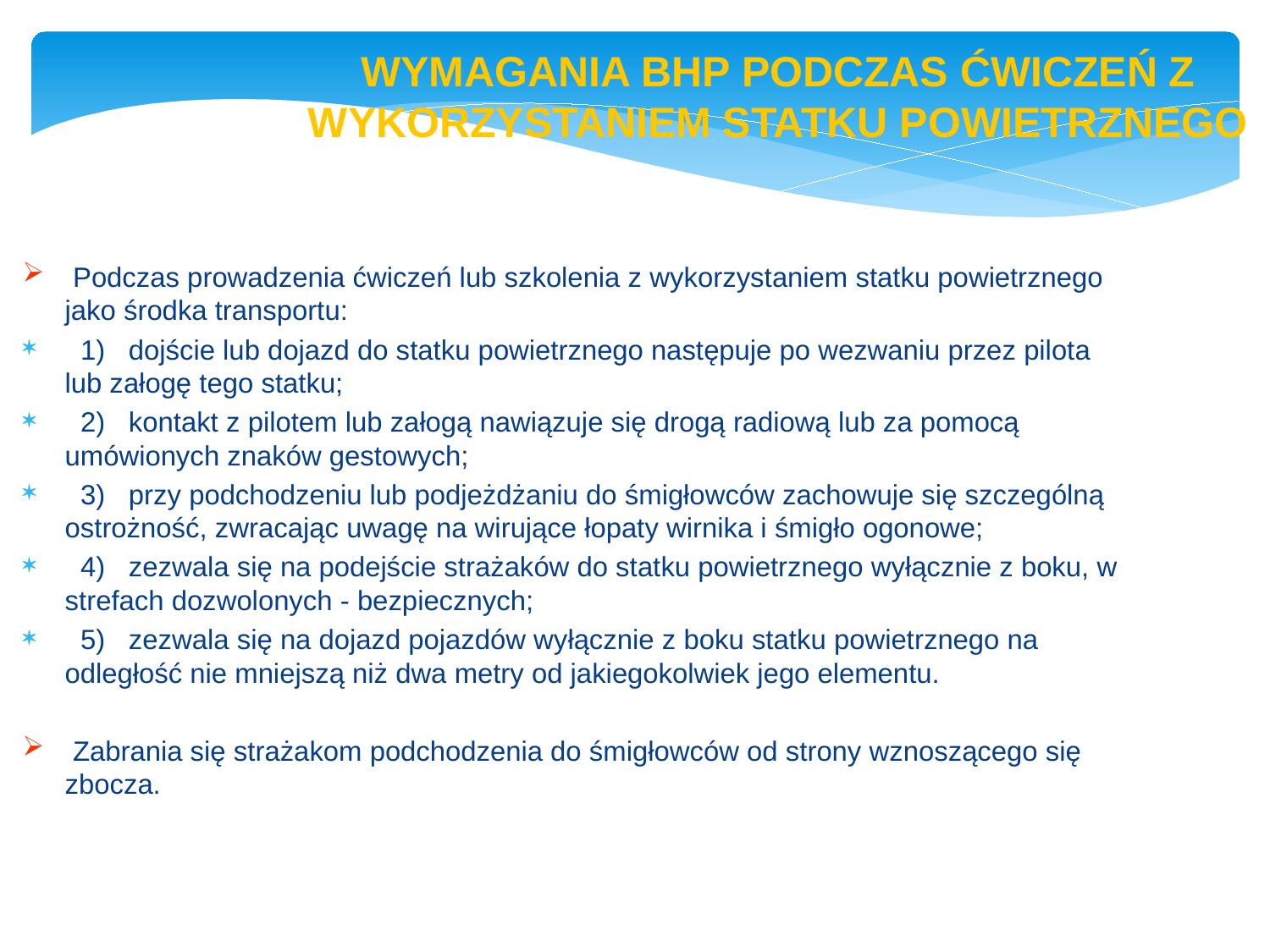

str. 13
WYMAGANIA BHP PODCZAS ĆWICZEŃ Z WYKORZYSTANIEM STATKU POWIETRZNEGO

 Podczas prowadzenia ćwiczeń lub szkolenia z wykorzystaniem statku powietrznego jako środka transportu:
  1)   dojście lub dojazd do statku powietrznego następuje po wezwaniu przez pilota lub załogę tego statku;
  2)   kontakt z pilotem lub załogą nawiązuje się drogą radiową lub za pomocą umówionych znaków gestowych;
  3)   przy podchodzeniu lub podjeżdżaniu do śmigłowców zachowuje się szczególną ostrożność, zwracając uwagę na wirujące łopaty wirnika i śmigło ogonowe;
  4)   zezwala się na podejście strażaków do statku powietrznego wyłącznie z boku, w strefach dozwolonych - bezpiecznych;
  5)   zezwala się na dojazd pojazdów wyłącznie z boku statku powietrznego na odległość nie mniejszą niż dwa metry od jakiegokolwiek jego elementu.

 Zabrania się strażakom podchodzenia do śmigłowców od strony wznoszącego się zbocza.